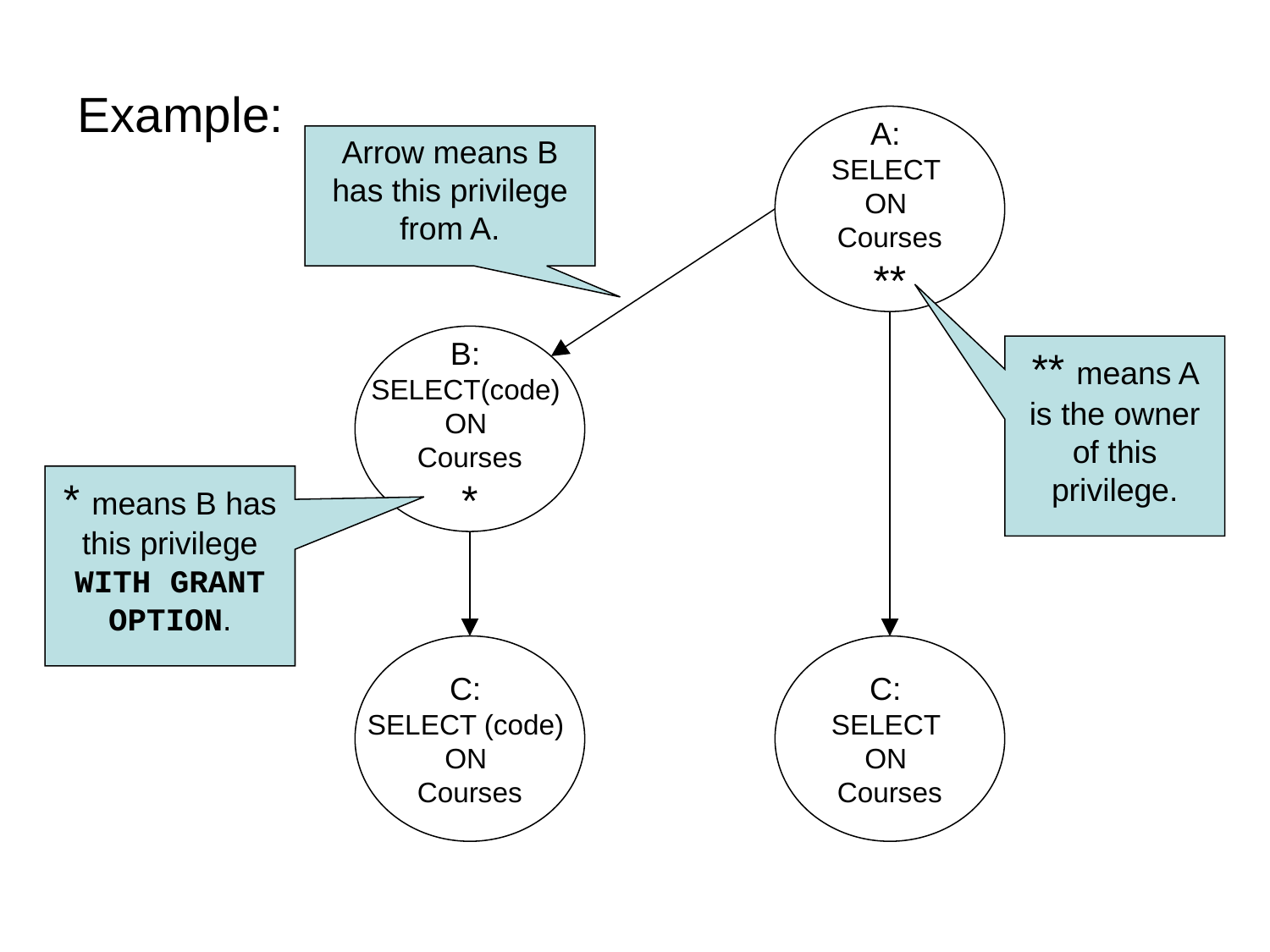

Example:
A:
SELECT
ON
Courses
**
Arrow means B has this privilege from A.
B:
SELECT(code)
ON
Courses
*
** means A is the owner of this privilege.
* means B has this privilege WITH GRANT OPTION.
C:
SELECT (code)
ON
Courses
C:
SELECT
ON
Courses